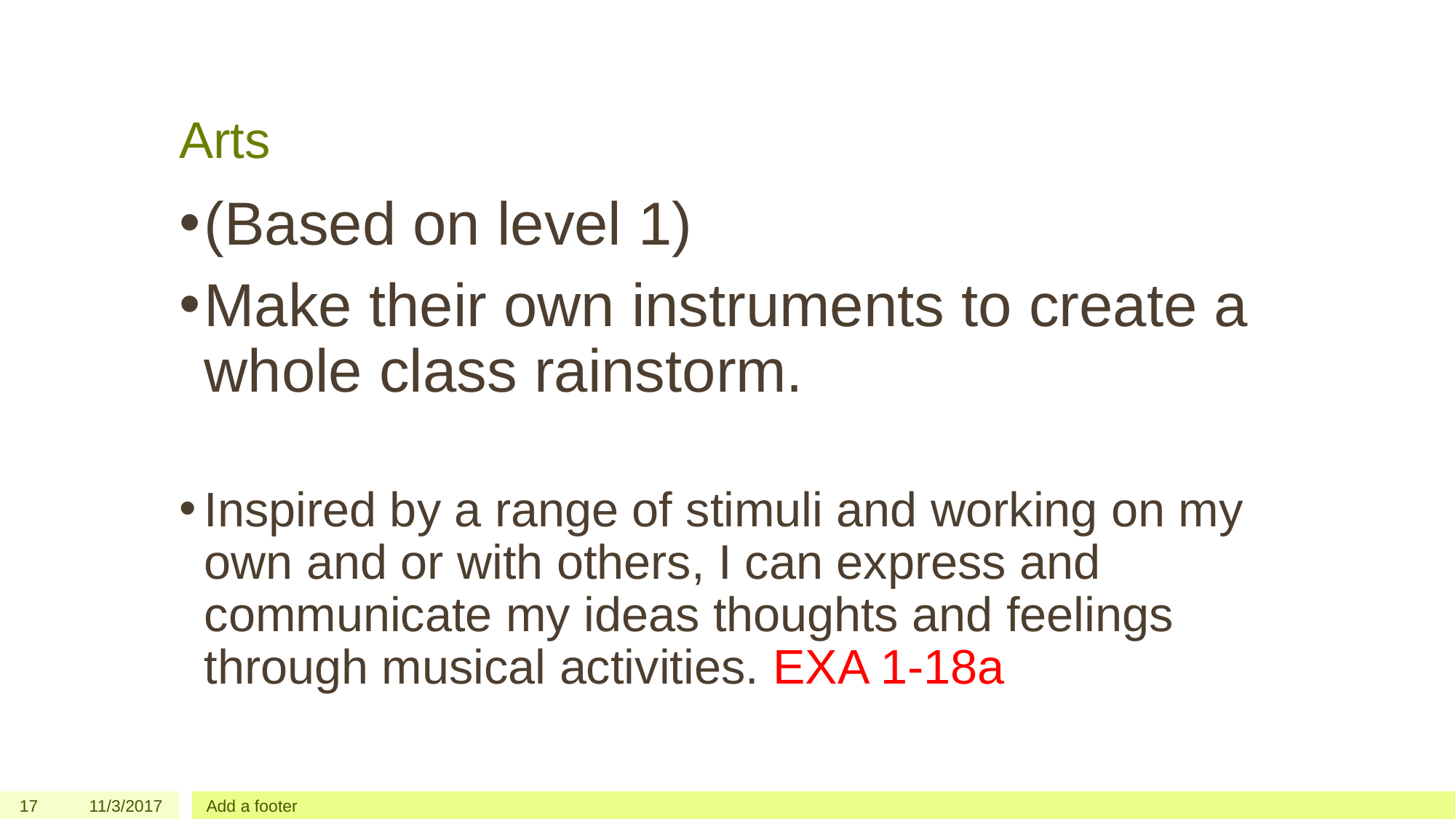

# Arts
(Based on level 1)
Make their own instruments to create a whole class rainstorm.

Inspired by a range of stimuli and working on my own and or with others, I can express and communicate my ideas thoughts and feelings through musical activities. EXA 1-18a

17
11/3/2017
Add a footer